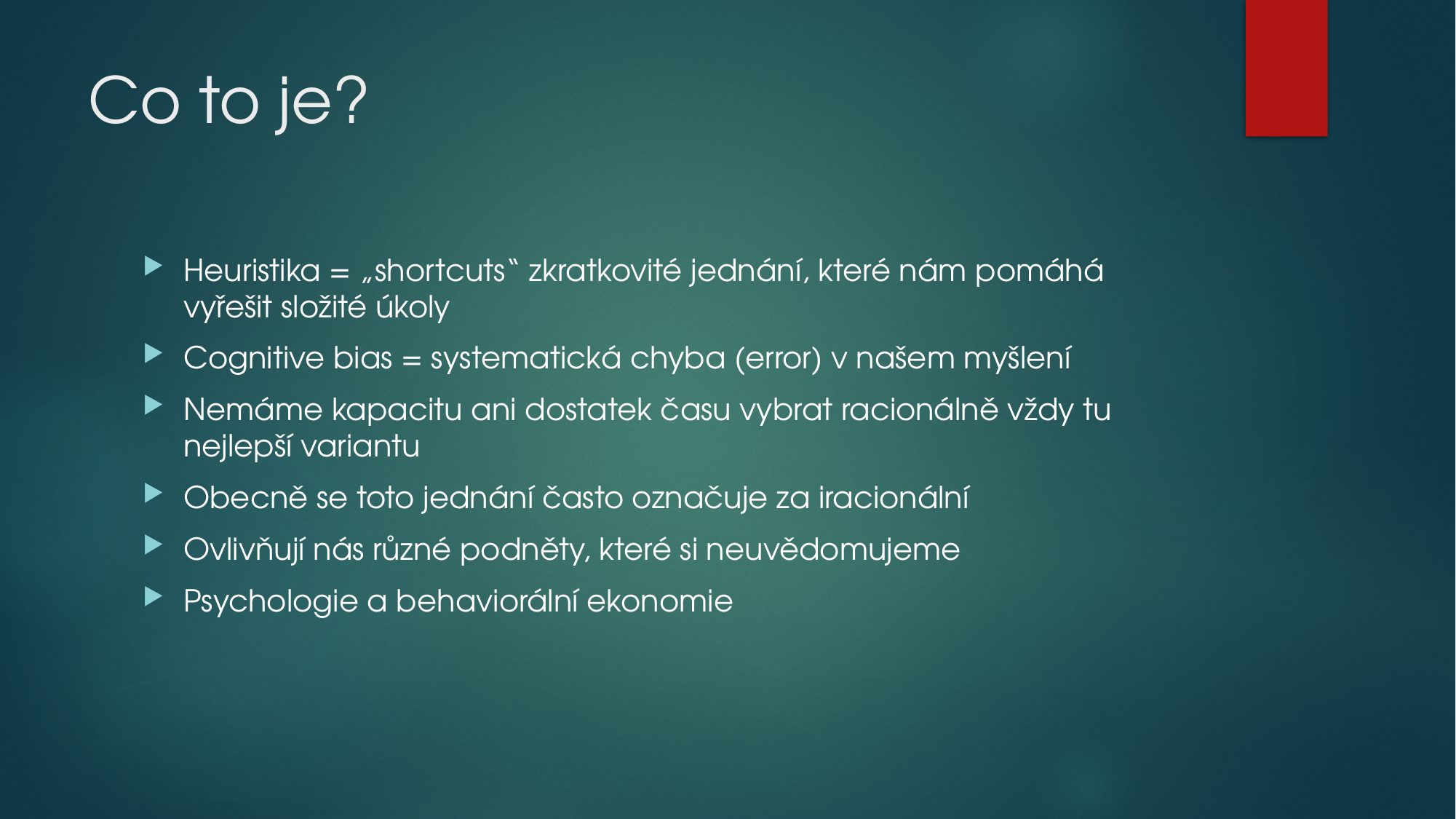

# Co to je?
Heuristika = „shortcuts“ zkratkovité jednání, které nám pomáhá vyřešit složité úkoly
Cognitive bias = systematická chyba (error) v našem myšlení
Nemáme kapacitu ani dostatek času vybrat racionálně vždy tu nejlepší variantu
Obecně se toto jednání často označuje za iracionální
Ovlivňují nás různé podněty, které si neuvědomujeme
Psychologie a behaviorální ekonomie